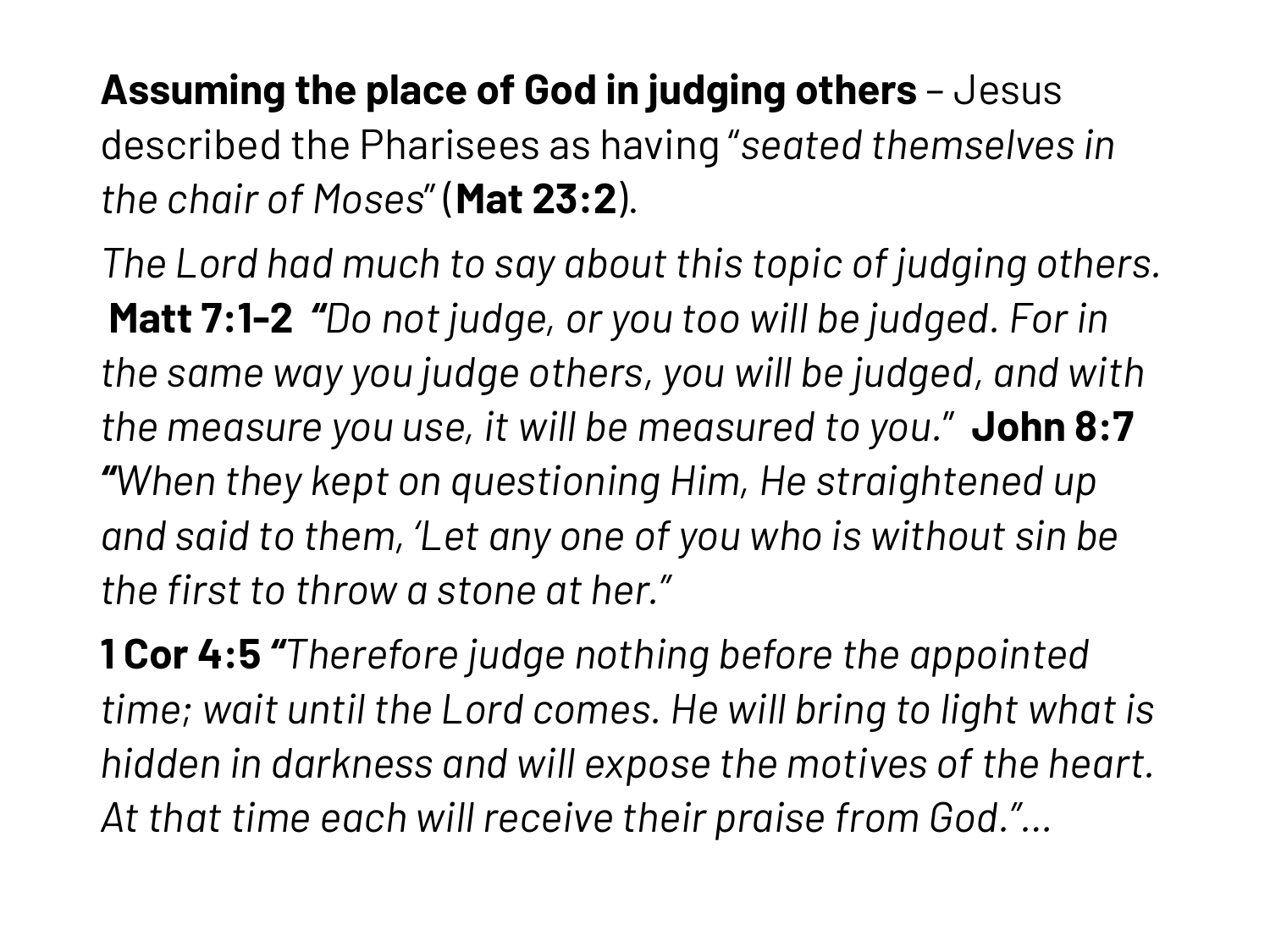

#
Assuming the place of God in judging others – Jesus described the Pharisees as having “seated themselves in the chair of Moses” (Mat 23:2).
The Lord had much to say about this topic of judging others.  Matt 7:1-2  “Do not judge, or you too will be judged. For in the same way you judge others, you will be judged, and with the measure you use, it will be measured to you.”  John 8:7 “When they kept on questioning Him, He straightened up and said to them, ‘Let any one of you who is without sin be the first to throw a stone at her.”
1 Cor 4:5 “Therefore judge nothing before the appointed time; wait until the Lord comes. He will bring to light what is hidden in darkness and will expose the motives of the heart. At that time each will receive their praise from God.”…